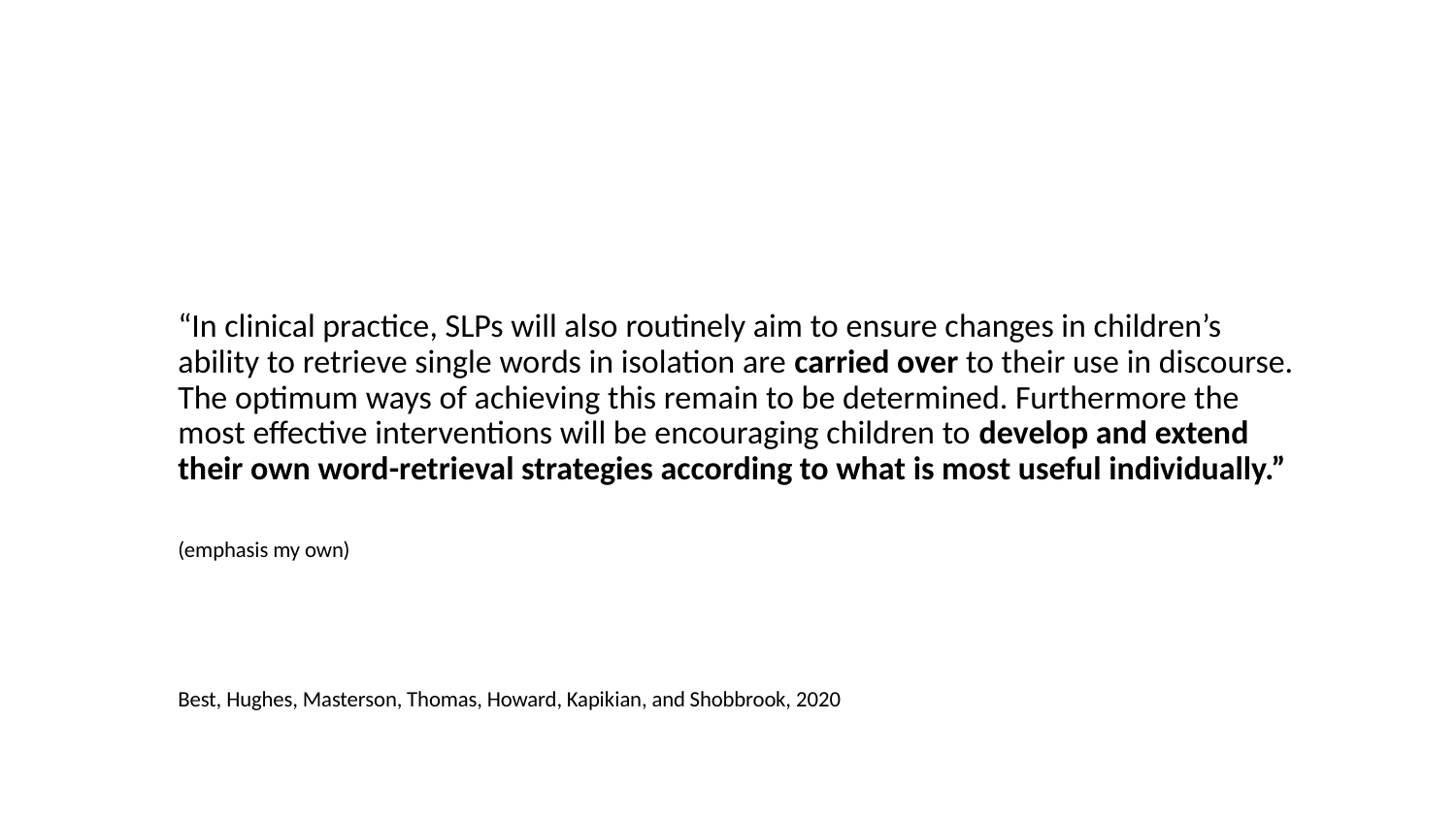

# Carryover
“In clinical practice, SLPs will also routinely aim to ensure changes in children’s ability to retrieve single words in isolation are carried over to their use in discourse.  The optimum ways of achieving this remain to be determined. Furthermore the most effective interventions will be encouraging children to develop and extend their own word-retrieval strategies according to what is most useful individually.”

(emphasis my own)

Best, Hughes, Masterson, Thomas, Howard, Kapikian, and Shobbrook, 2020